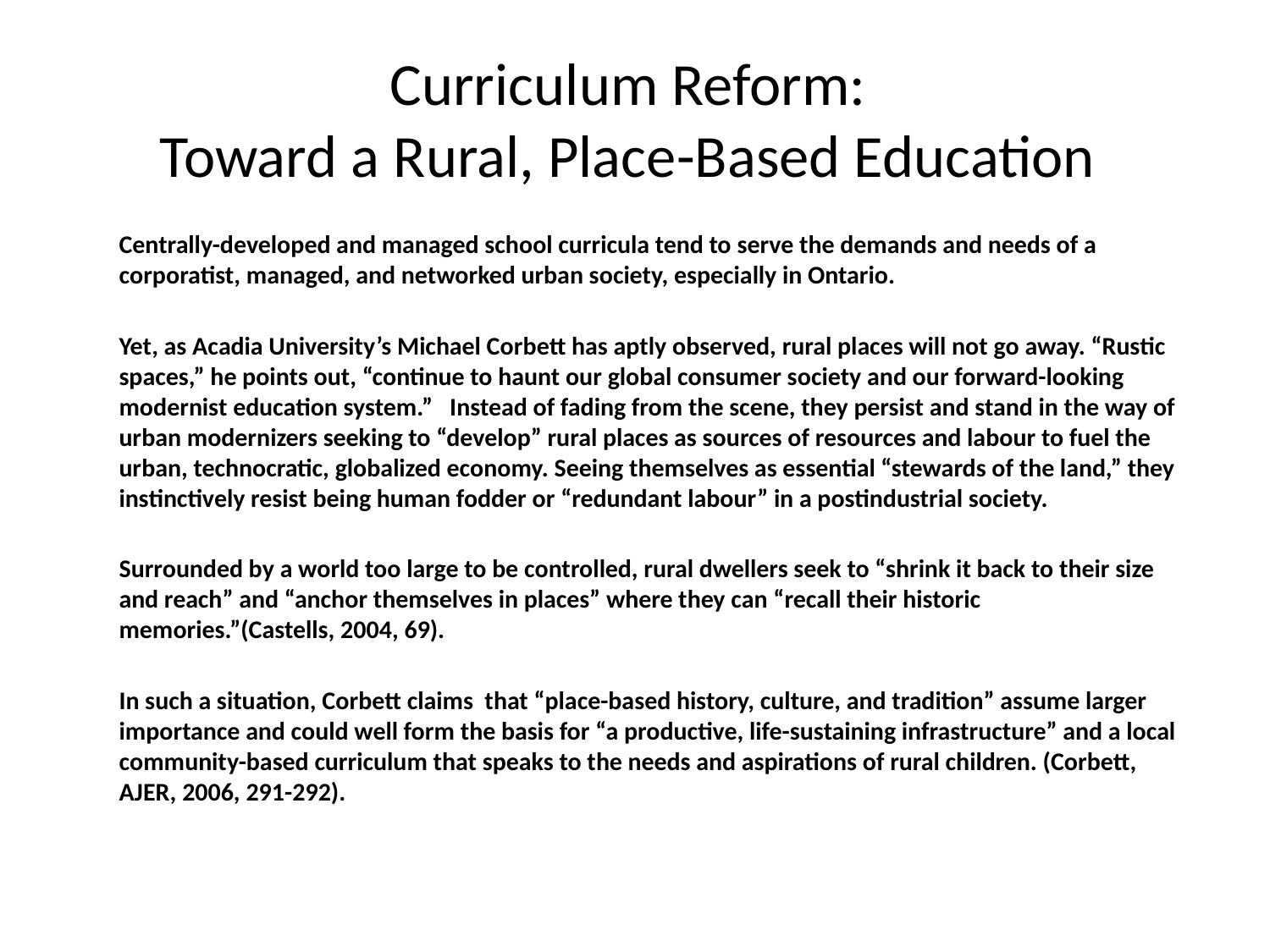

# Curriculum Reform: Toward a Rural, Place-Based Education
	Centrally-developed and managed school curricula tend to serve the demands and needs of a corporatist, managed, and networked urban society, especially in Ontario.

	Yet, as Acadia University’s Michael Corbett has aptly observed, rural places will not go away. “Rustic spaces,” he points out, “continue to haunt our global consumer society and our forward-looking modernist education system.”   Instead of fading from the scene, they persist and stand in the way of urban modernizers seeking to “develop” rural places as sources of resources and labour to fuel the urban, technocratic, globalized economy. Seeing themselves as essential “stewards of the land,” they instinctively resist being human fodder or “redundant labour” in a postindustrial society.

	Surrounded by a world too large to be controlled, rural dwellers seek to “shrink it back to their size and reach” and “anchor themselves in places” where they can “recall their historic memories.”(Castells, 2004, 69).

	In such a situation, Corbett claims  that “place-based history, culture, and tradition” assume larger importance and could well form the basis for “a productive, life-sustaining infrastructure” and a local community-based curriculum that speaks to the needs and aspirations of rural children. (Corbett, AJER, 2006, 291-292).